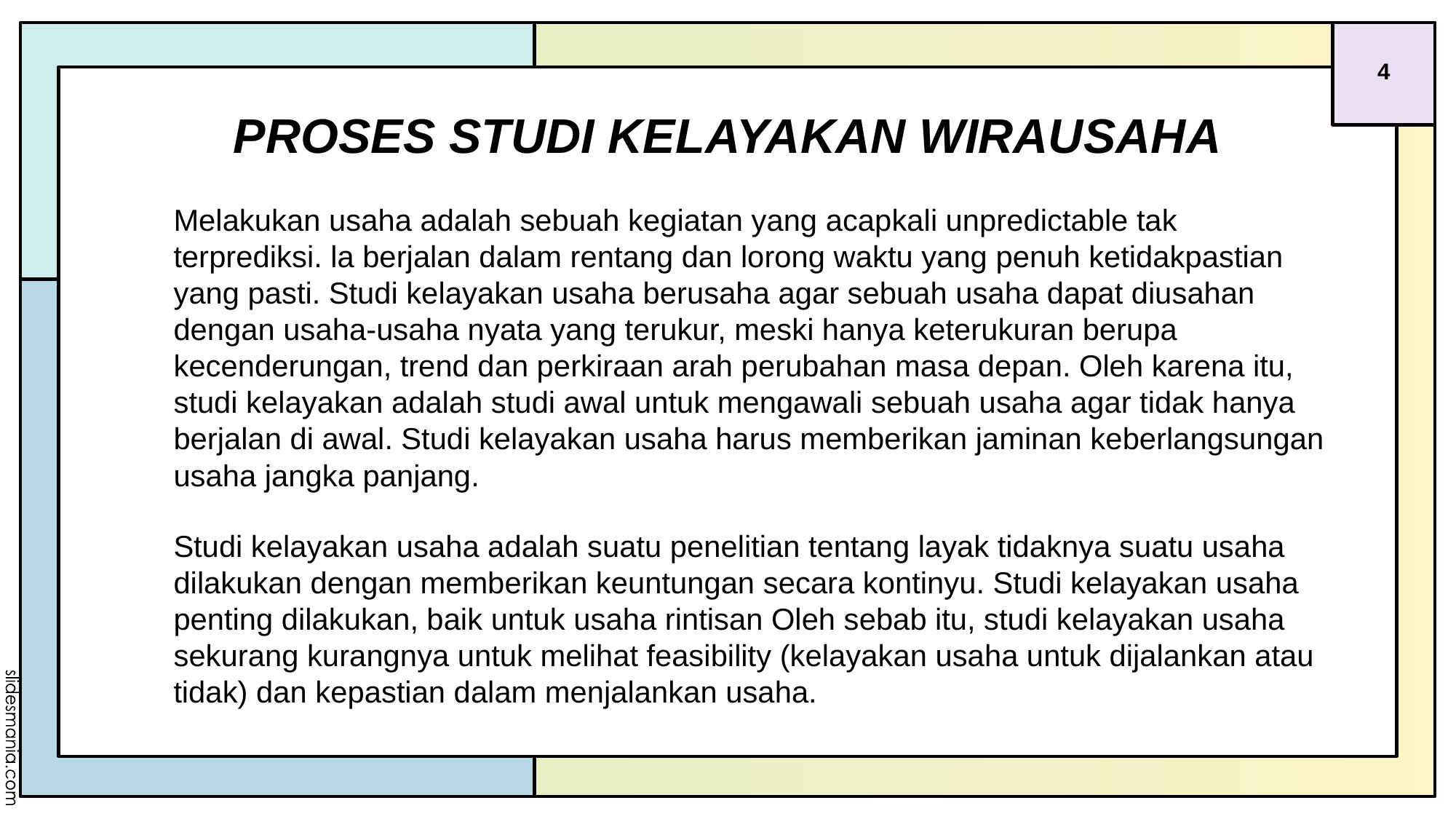

4
# PROSES STUDI KELAYAKAN WIRAUSAHA
	Melakukan usaha adalah sebuah kegiatan yang acapkali unpredictable tak terprediksi. la berjalan dalam rentang dan lorong waktu yang penuh ketidakpastian yang pasti. Studi kelayakan usaha berusaha agar sebuah usaha dapat diusahan dengan usaha-usaha nyata yang terukur, meski hanya keterukuran berupa kecenderungan, trend dan perkiraan arah perubahan masa depan. Oleh karena itu, studi kelayakan adalah studi awal untuk mengawali sebuah usaha agar tidak hanya berjalan di awal. Studi kelayakan usaha harus memberikan jaminan keberlangsungan usaha jangka panjang.

	Studi kelayakan usaha adalah suatu penelitian tentang layak tidaknya suatu usaha dilakukan dengan memberikan keuntungan secara kontinyu. Studi kelayakan usaha penting dilakukan, baik untuk usaha rintisan Oleh sebab itu, studi kelayakan usaha sekurang kurangnya untuk melihat feasibility (kelayakan usaha untuk dijalankan atau tidak) dan kepastian dalam menjalankan usaha.